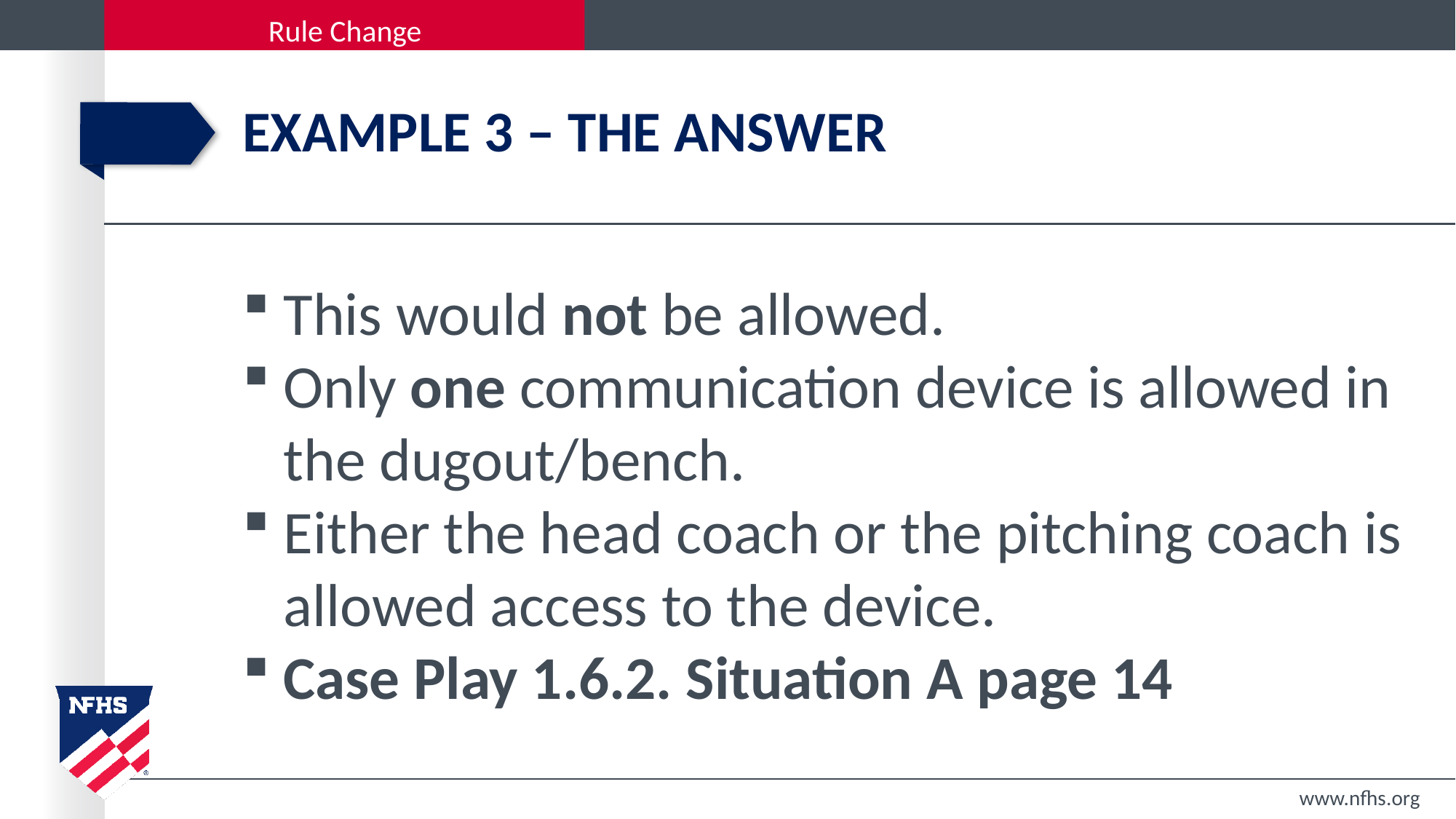

# Example 3 – The answer

This would not be allowed.
Only one communication device is allowed in the dugout/bench.
Either the head coach or the pitching coach is allowed access to the device.
Case Play 1.6.2. Situation A page 14
www.nfhs.org